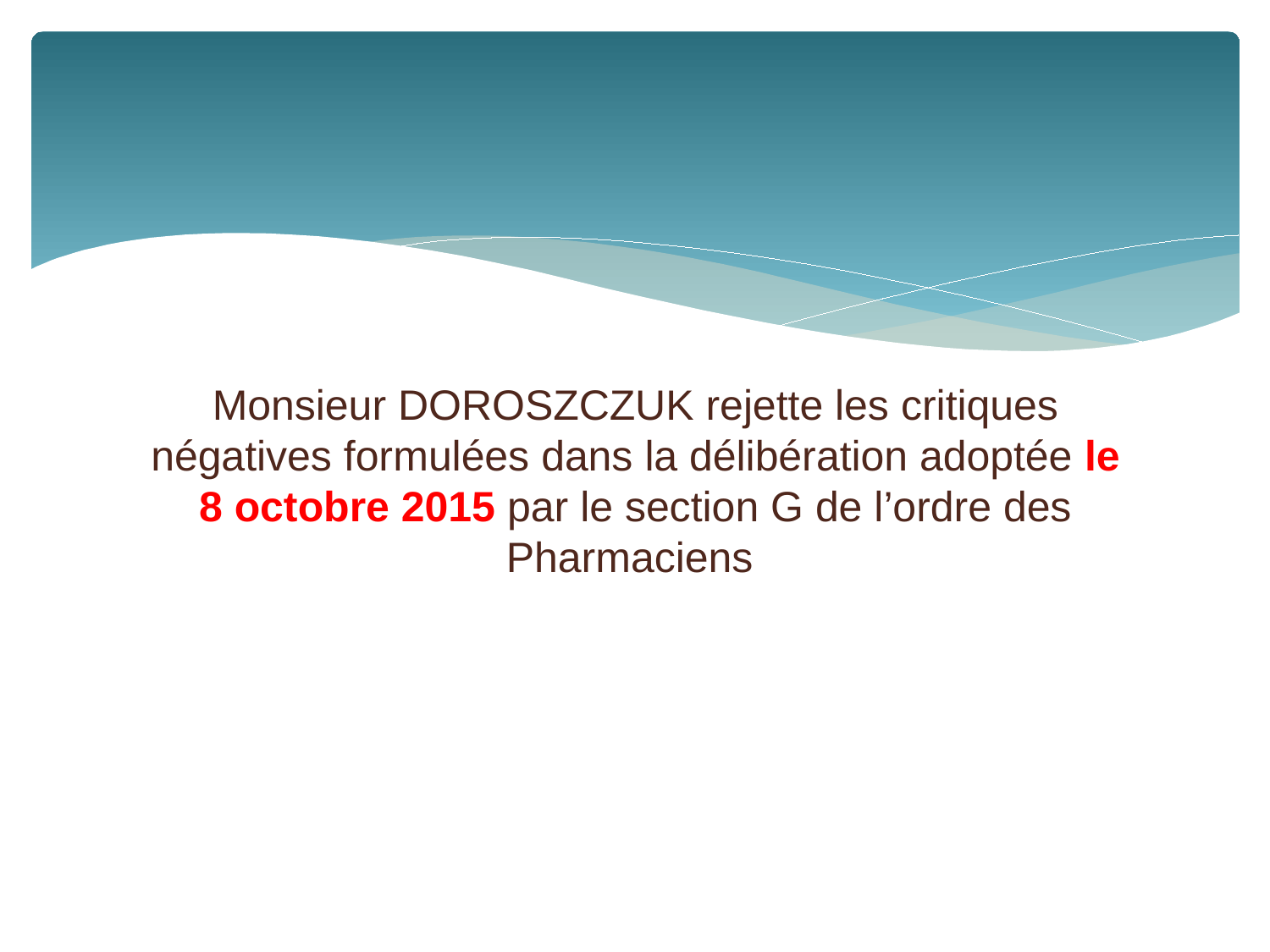

Monsieur DOROSZCZUK rejette les critiques négatives formulées dans la délibération adoptée le 8 octobre 2015 par le section G de l’ordre des Pharmaciens